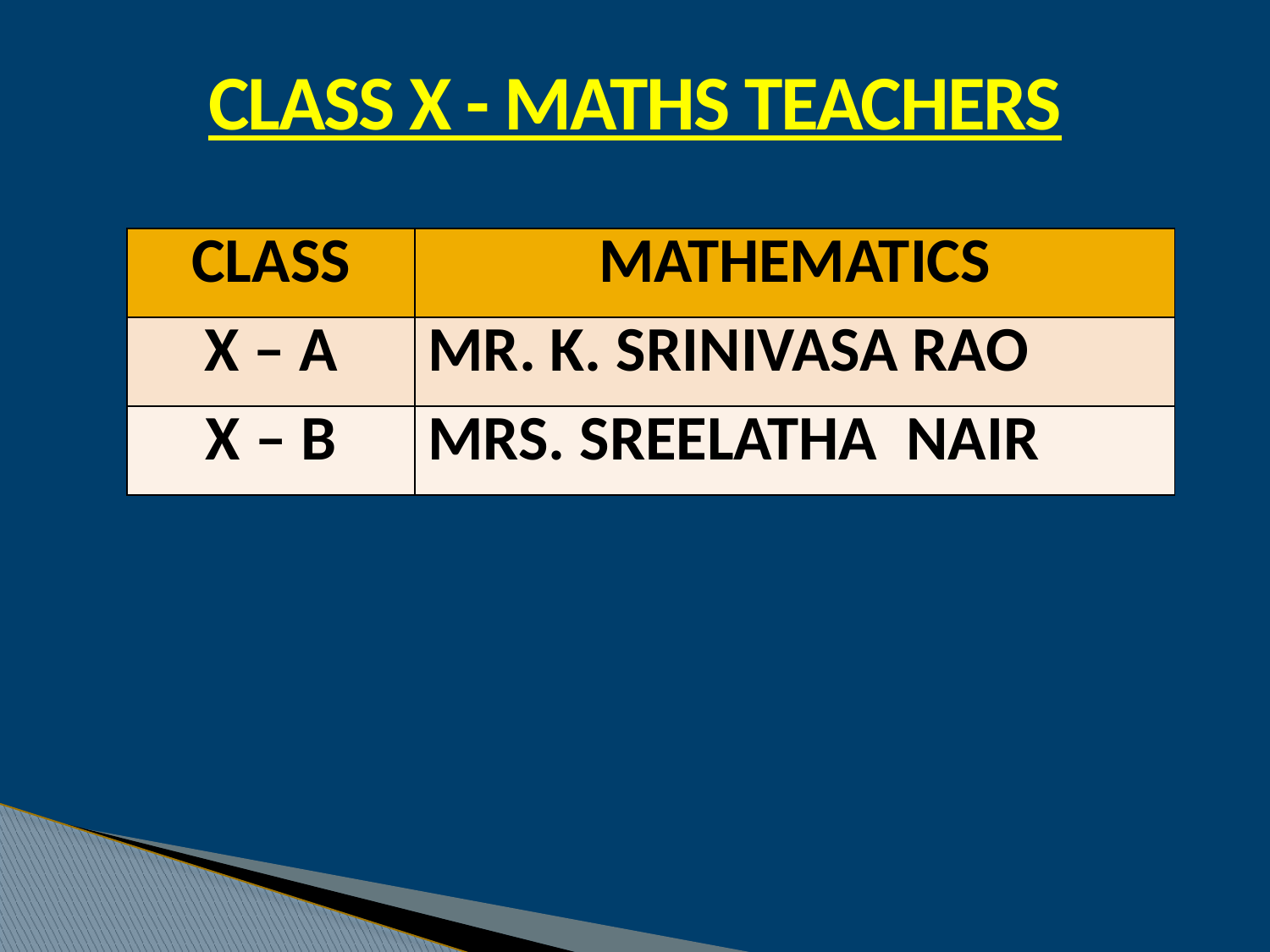

CLASS X - MATHS TEACHERS
| CLASS | MATHEMATICS |
| --- | --- |
| X – A | MR. K. SRINIVASA RAO |
| X – B | MRS. SREELATHA NAIR |